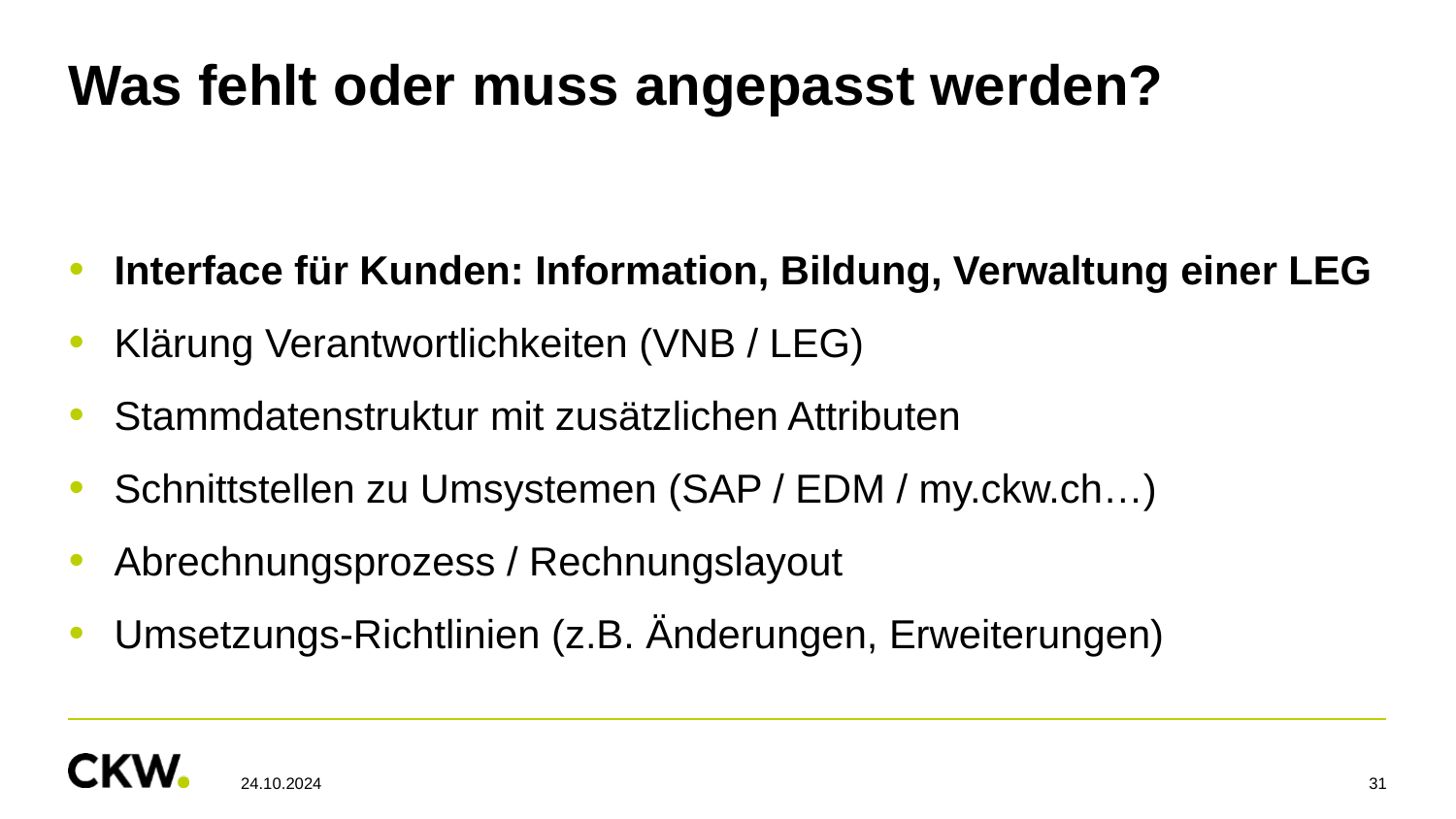

# Was fehlt oder muss angepasst werden?

Interface für Kunden: Information, Bildung, Verwaltung einer LEG
Klärung Verantwortlichkeiten (VNB / LEG)
Stammdatenstruktur mit zusätzlichen Attributen
Schnittstellen zu Umsystemen (SAP / EDM / my.ckw.ch…)
Abrechnungsprozess / Rechnungslayout
Umsetzungs-Richtlinien (z.B. Änderungen, Erweiterungen)
24.10.2024
31